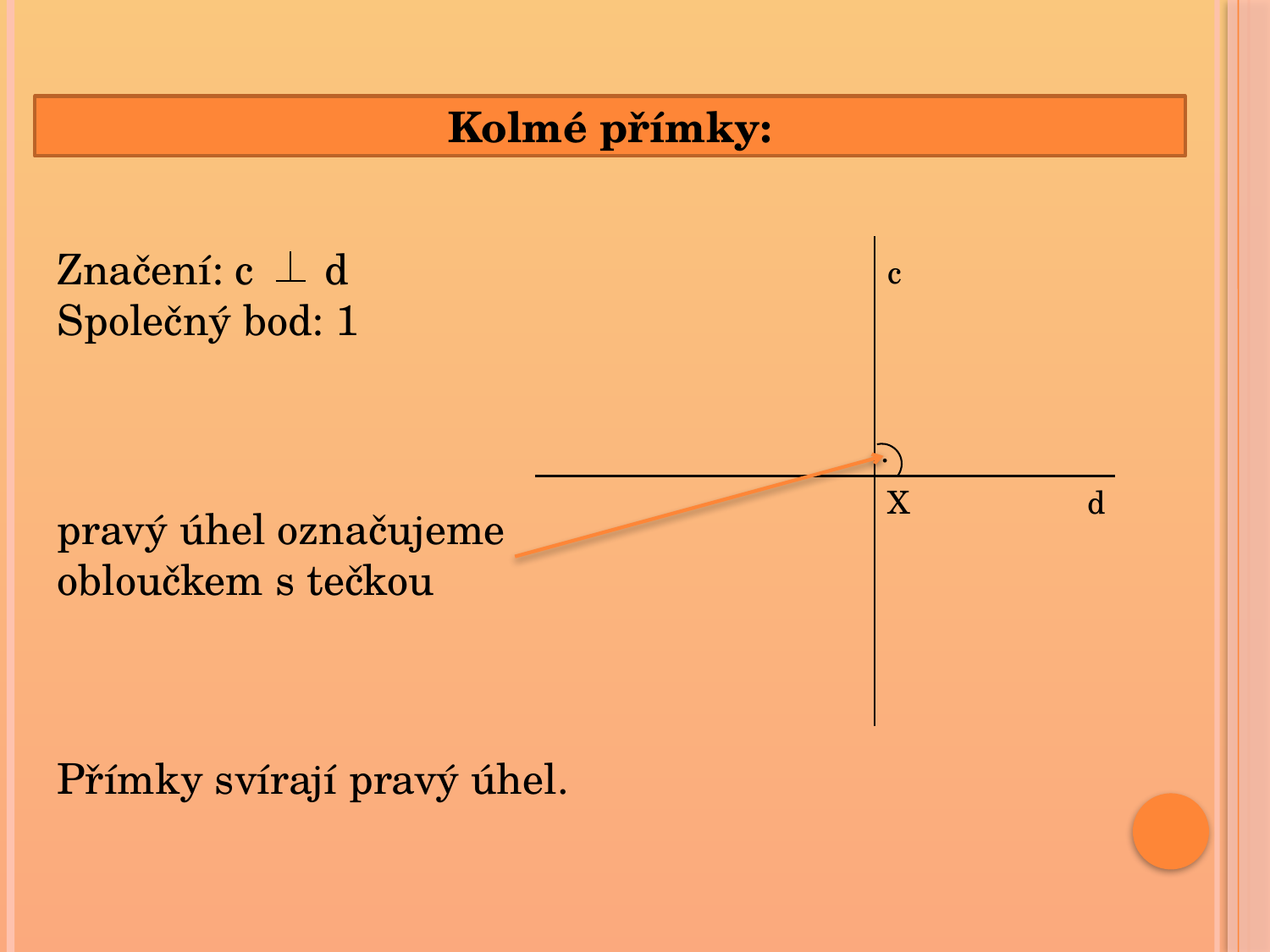

Kolmé přímky:
Značení: c      d
Společný bod: 1
c
.

X
d
pravý úhel označujeme obloučkem s tečkou
Přímky svírají pravý úhel.